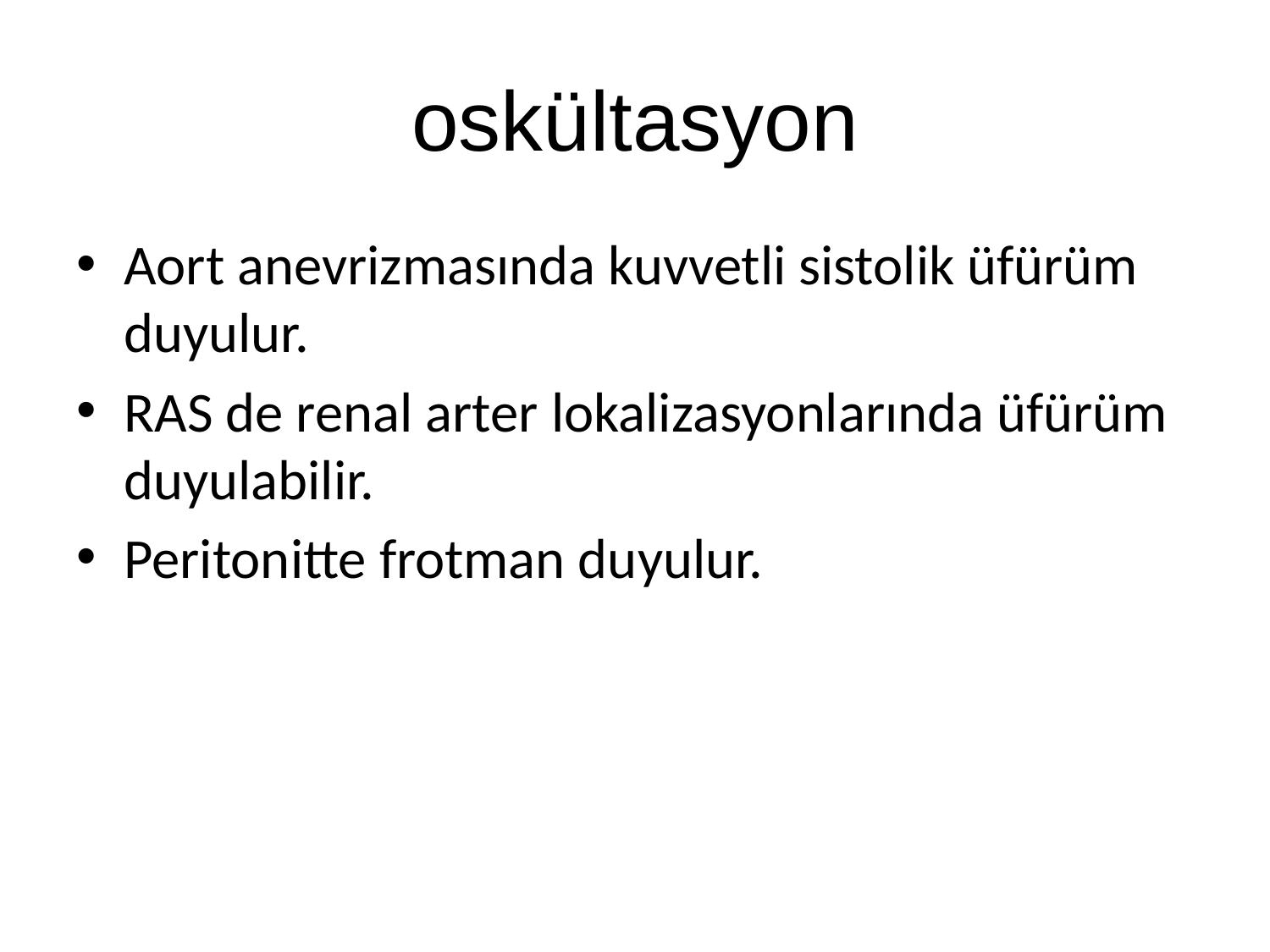

# oskültasyon
Aort anevrizmasında kuvvetli sistolik üfürüm duyulur.
RAS de renal arter lokalizasyonlarında üfürüm duyulabilir.
Peritonitte frotman duyulur.